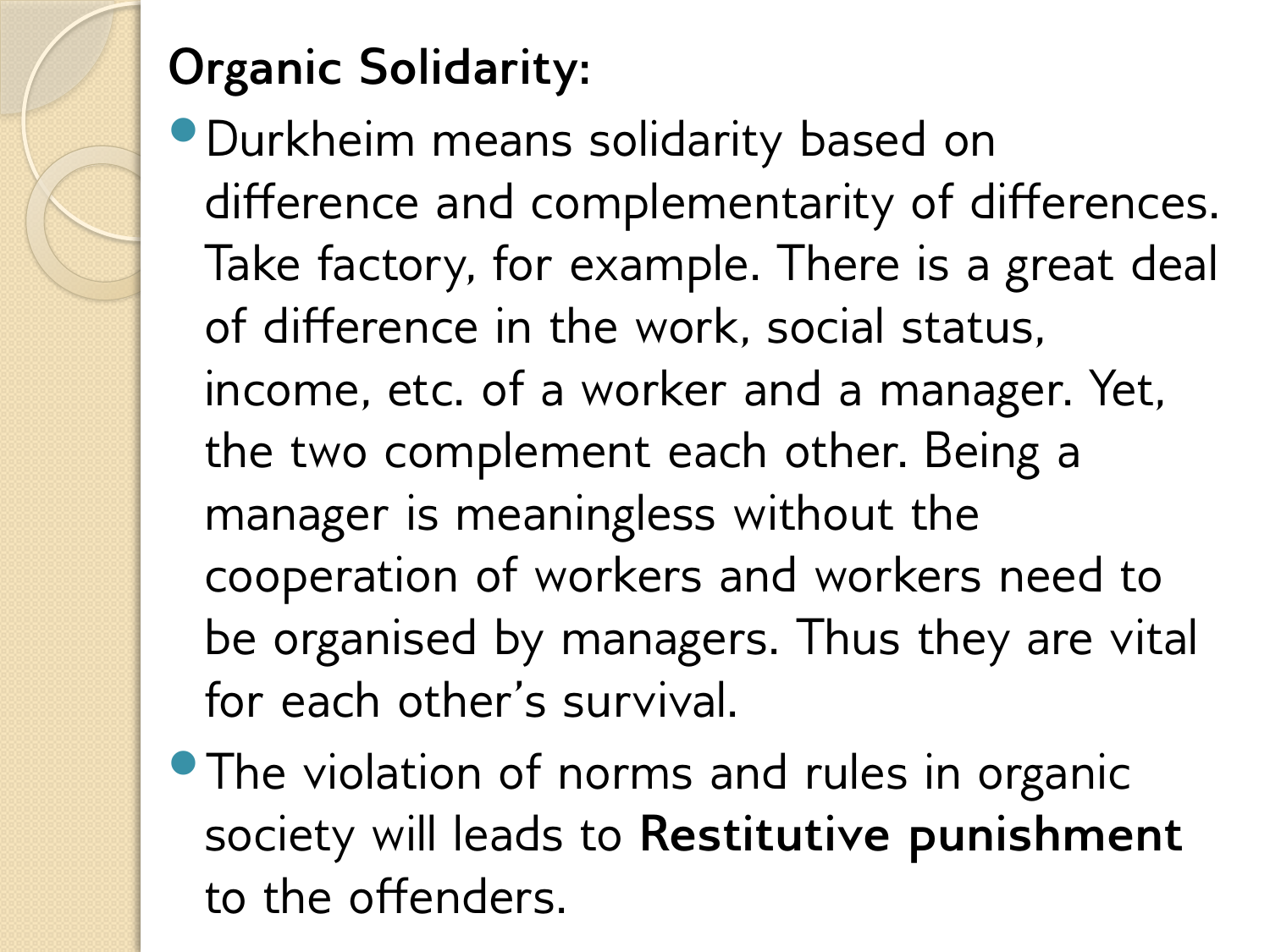

Organic Solidarity:
Durkheim means solidarity based on difference and complementarity of differences. Take factory, for example. There is a great deal of difference in the work, social status, income, etc. of a worker and a manager. Yet, the two complement each other. Being a manager is meaningless without the cooperation of workers and workers need to be organised by managers. Thus they are vital for each other’s survival.
The violation of norms and rules in organic society will leads to Restitutive punishment to the offenders.